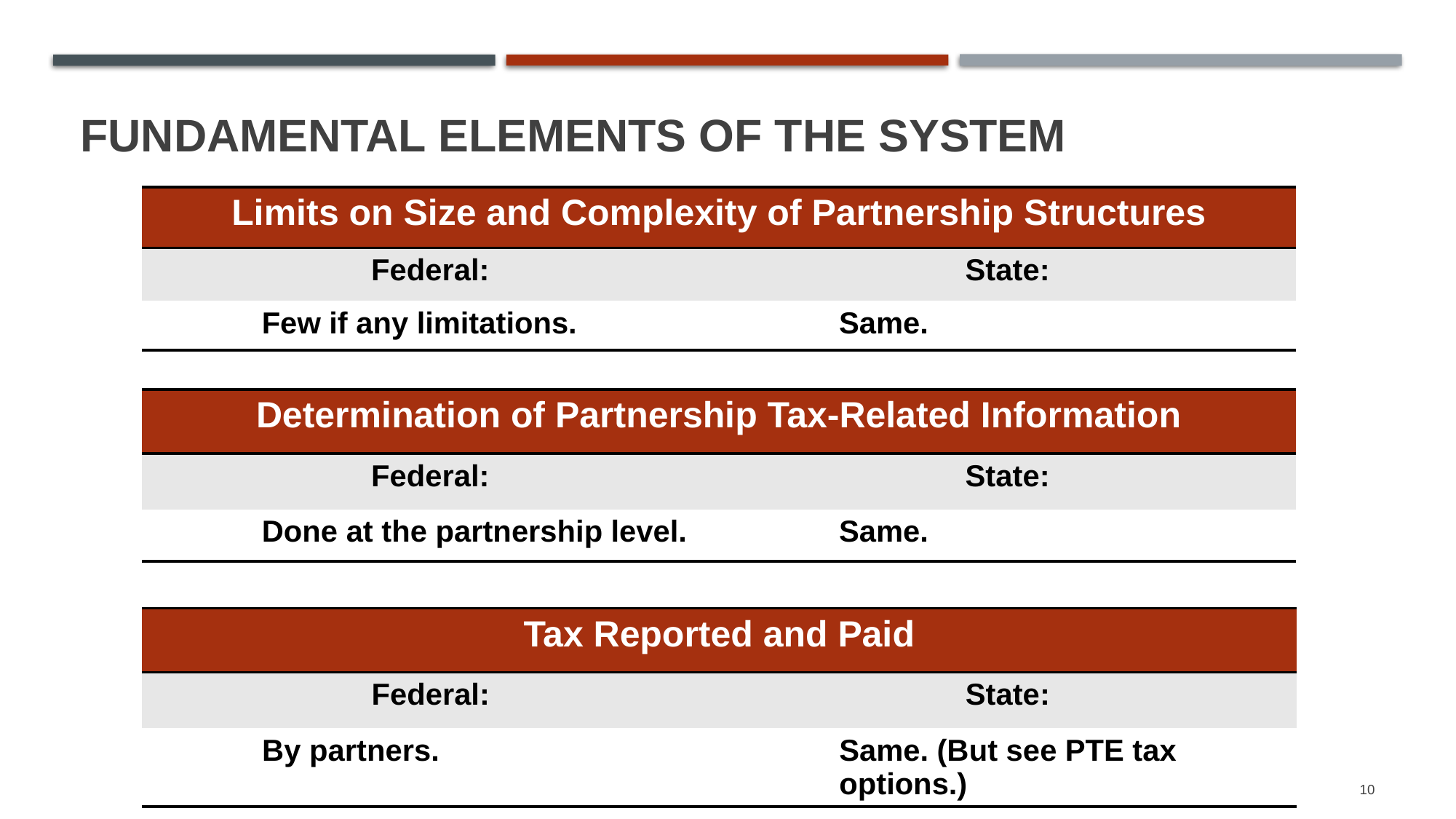

# Fundamental Elements of the System
| Limits on Size and Complexity of Partnership Structures |  |
| --- | --- |
| Federal: | State: |
| Few if any limitations. | Same. |
| Determination of Partnership Tax-Related Information |  |
| --- | --- |
| Federal: | State: |
| Done at the partnership level. | Same. |
| Tax Reported and Paid |  |
| --- | --- |
| Federal: | State: |
| By partners. | Same. (But see PTE tax options.) |
10